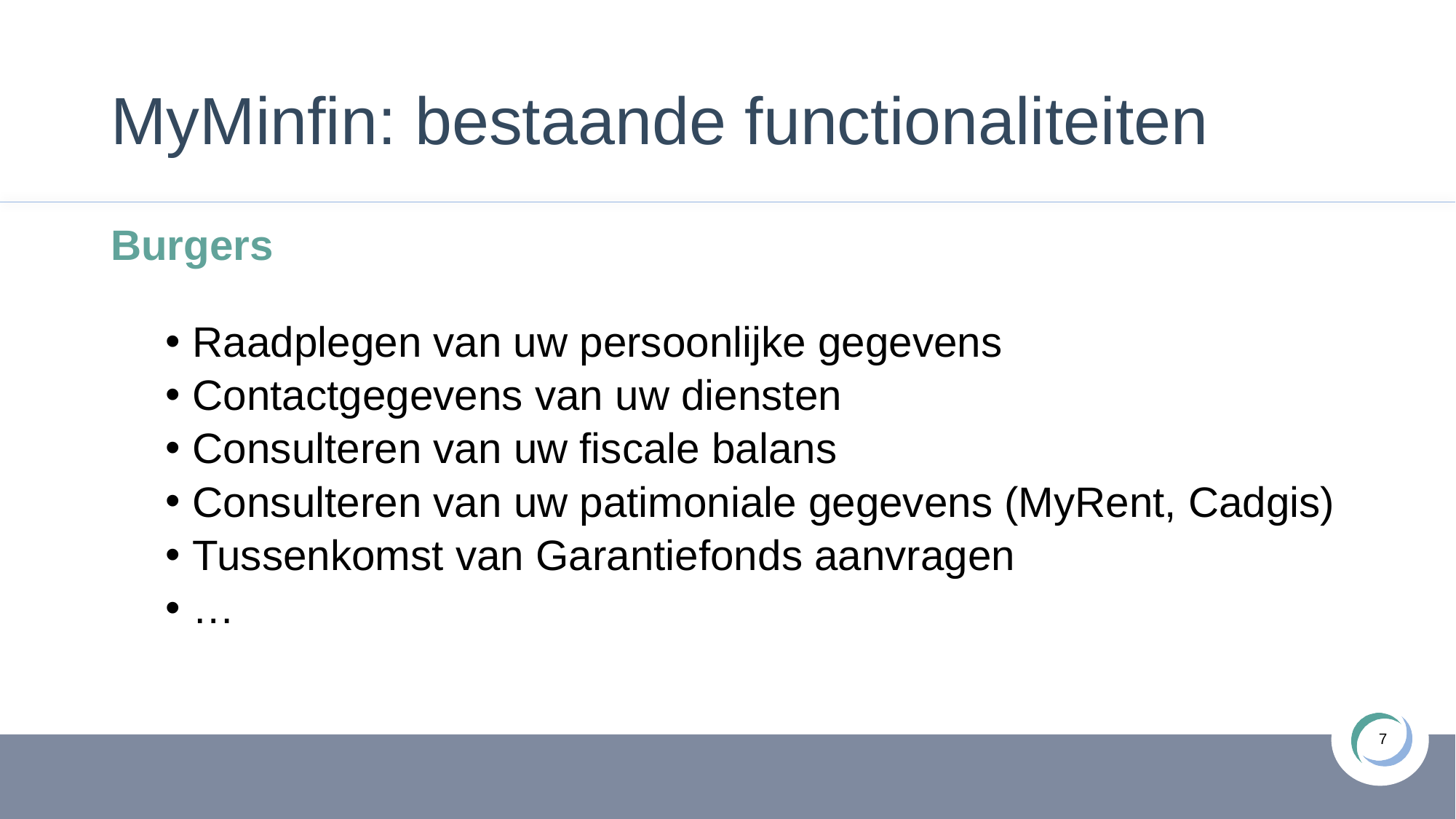

# MyMinfin: bestaande functionaliteiten
Burgers
Raadplegen van uw persoonlijke gegevens
Contactgegevens van uw diensten
Consulteren van uw fiscale balans
Consulteren van uw patimoniale gegevens (MyRent, Cadgis)
Tussenkomst van Garantiefonds aanvragen
…

7